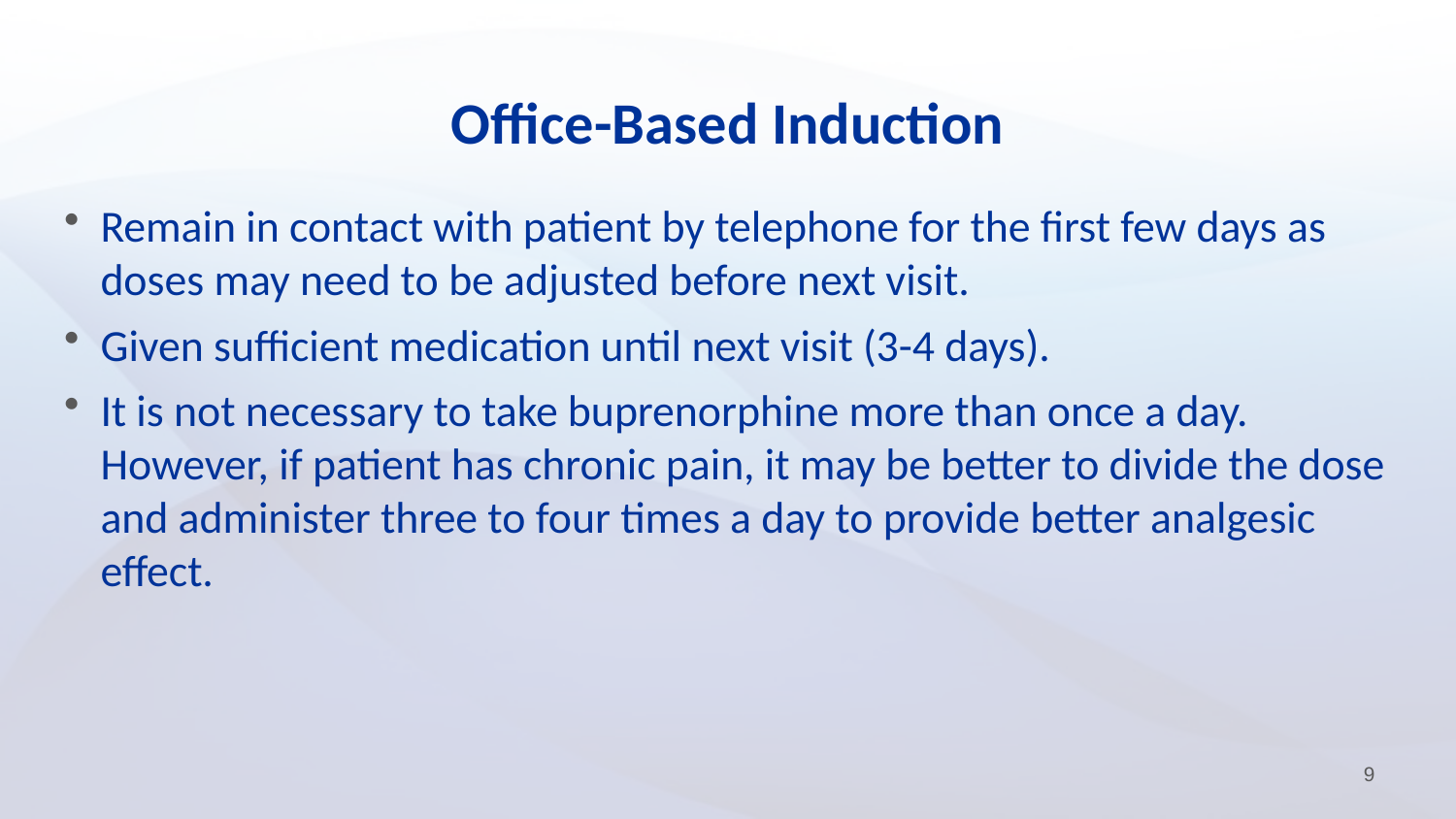

# Office-Based Induction
Remain in contact with patient by telephone for the first few days as doses may need to be adjusted before next visit.
Given sufficient medication until next visit (3-4 days).
It is not necessary to take buprenorphine more than once a day.  However, if patient has chronic pain, it may be better to divide the dose and administer three to four times a day to provide better analgesic effect.
9